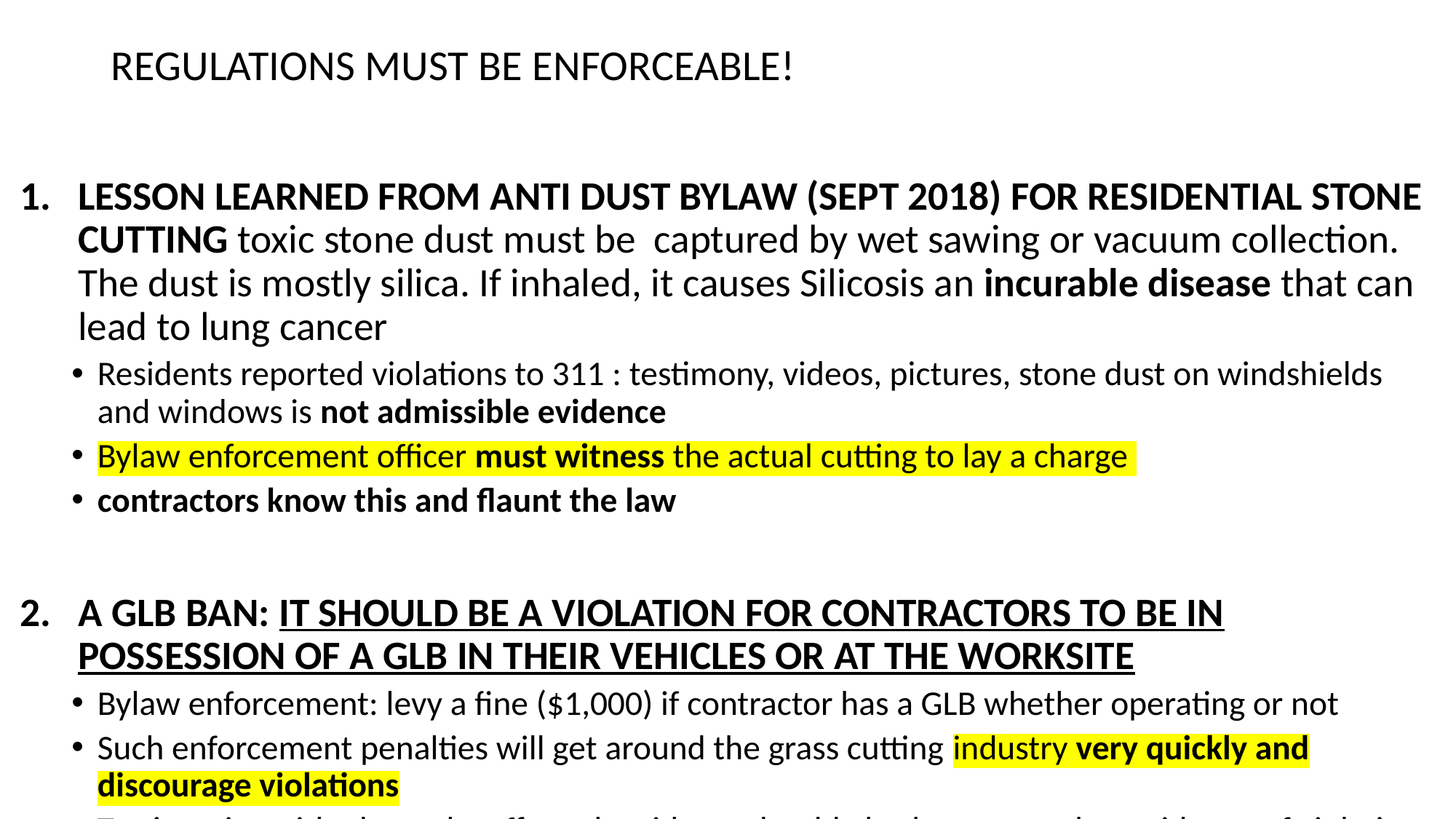

# REGULATIONS MUST BE ENFORCEABLE!

LESSON LEARNED FROM ANTI DUST BYLAW (SEPT 2018) FOR RESIDENTIAL STONE CUTTING toxic stone dust must be  captured by wet sawing or vacuum collection. The dust is mostly silica. If inhaled, it causes Silicosis an incurable disease that can lead to lung cancer
Residents reported violations to 311 : testimony, videos, pictures, stone dust on windshields and windows is not admissible evidence
Bylaw enforcement officer must witness the actual cutting to lay a charge
contractors know this and flaunt the law

A GLB BAN: IT SHOULD BE A VIOLATION FOR CONTRACTORS TO BE IN POSSESSION OF A GLB IN THEIR VEHICLES OR AT THE WORKSITE
Bylaw enforcement: levy a fine ($1,000) if contractor has a GLB whether operating or not
Such enforcement penalties will get around the grass cutting industry very quickly and discourage violations
Testimonies with photos by affected residents should also be accepted as evidence of violation